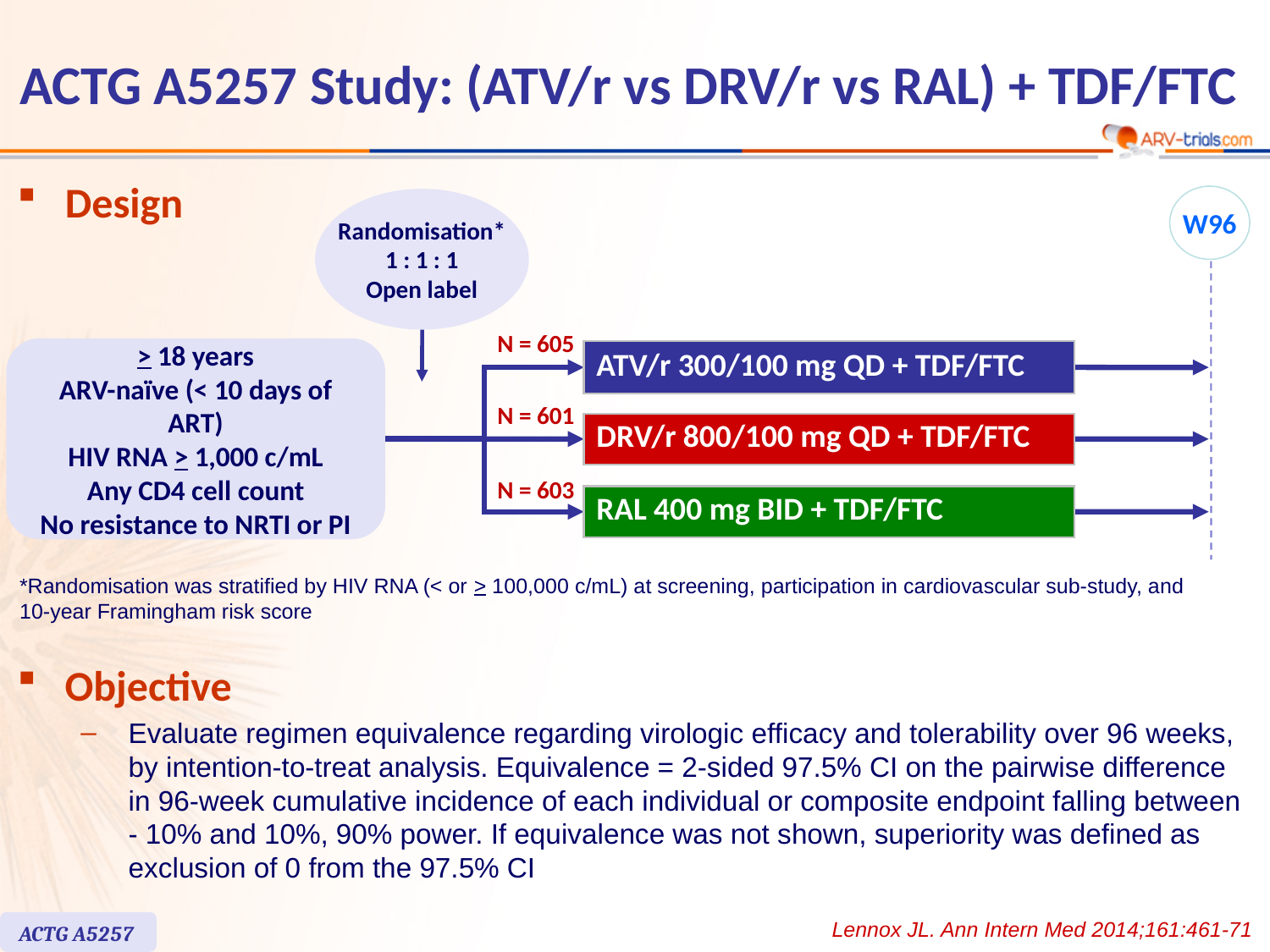

# ACTG A5257 Study: (ATV/r vs DRV/r vs RAL) + TDF/FTC
Design
W96
Randomisation*
1 : 1 : 1
Open label

N = 605
> 18 years
ARV-naïve (< 10 days of ART)
HIV RNA > 1,000 c/mL
Any CD4 cell count
No resistance to NRTI or PI
ATV/r 300/100 mg QD + TDF/FTC

N = 601
DRV/r 800/100 mg QD + TDF/FTC

N = 603
RAL 400 mg BID + TDF/FTC

*Randomisation was stratified by HIV RNA (< or > 100,000 c/mL) at screening, participation in cardiovascular sub-study, and 10-year Framingham risk score
Objective
Evaluate regimen equivalence regarding virologic efficacy and tolerability over 96 weeks, by intention-to-treat analysis. Equivalence = 2-sided 97.5% CI on the pairwise difference in 96-week cumulative incidence of each individual or composite endpoint falling between - 10% and 10%, 90% power. If equivalence was not shown, superiority was defined as exclusion of 0 from the 97.5% CI
Lennox JL. Ann Intern Med 2014;161:461-71

ACTG A5257